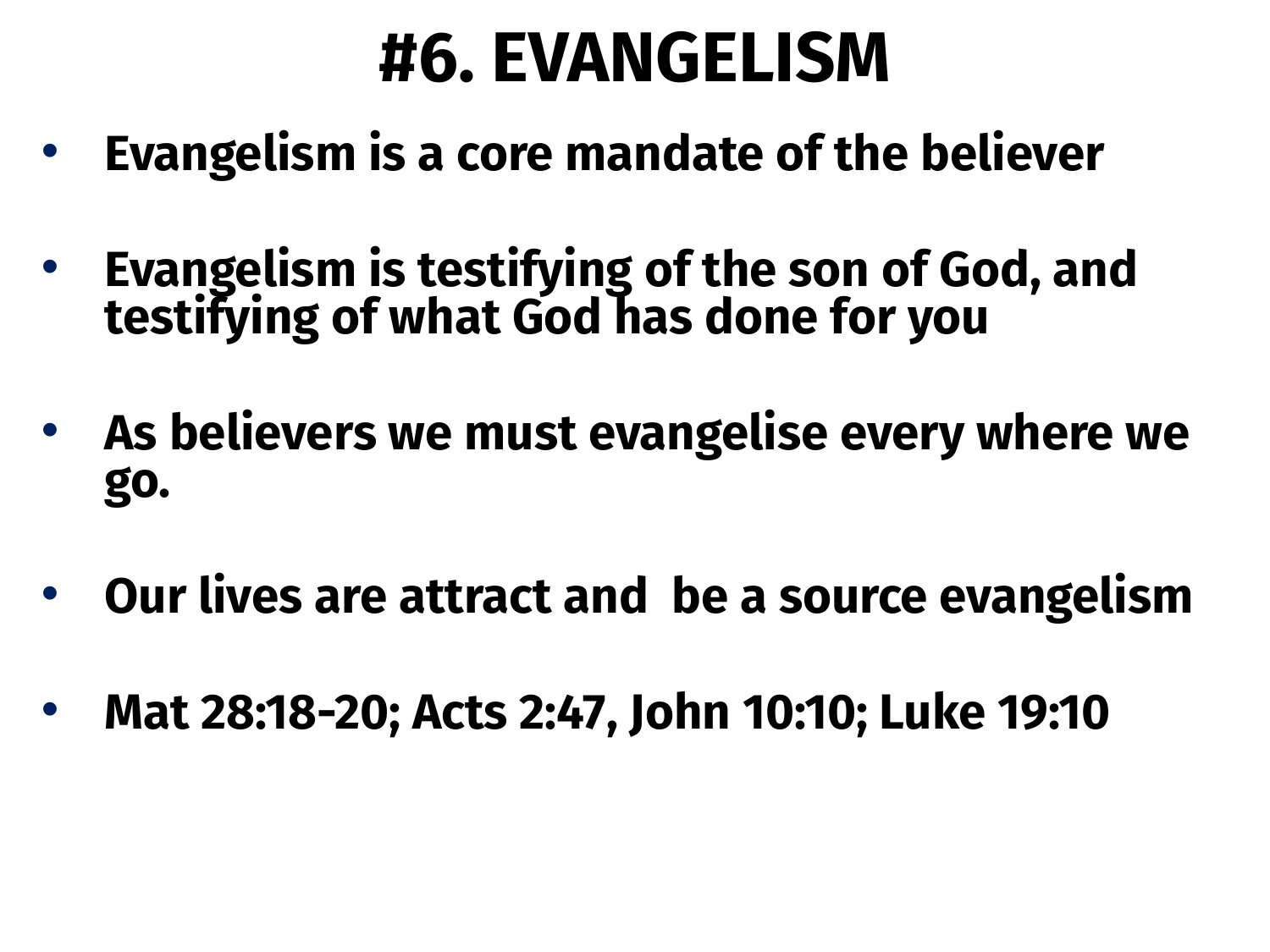

# #6. EVANGELISM
Evangelism is a core mandate of the believer

Evangelism is testifying of the son of God, and testifying of what God has done for you

As believers we must evangelise every where we go.

Our lives are attract and  be a source evangelism

Mat 28:18-20; Acts 2:47, John 10:10; Luke 19:10